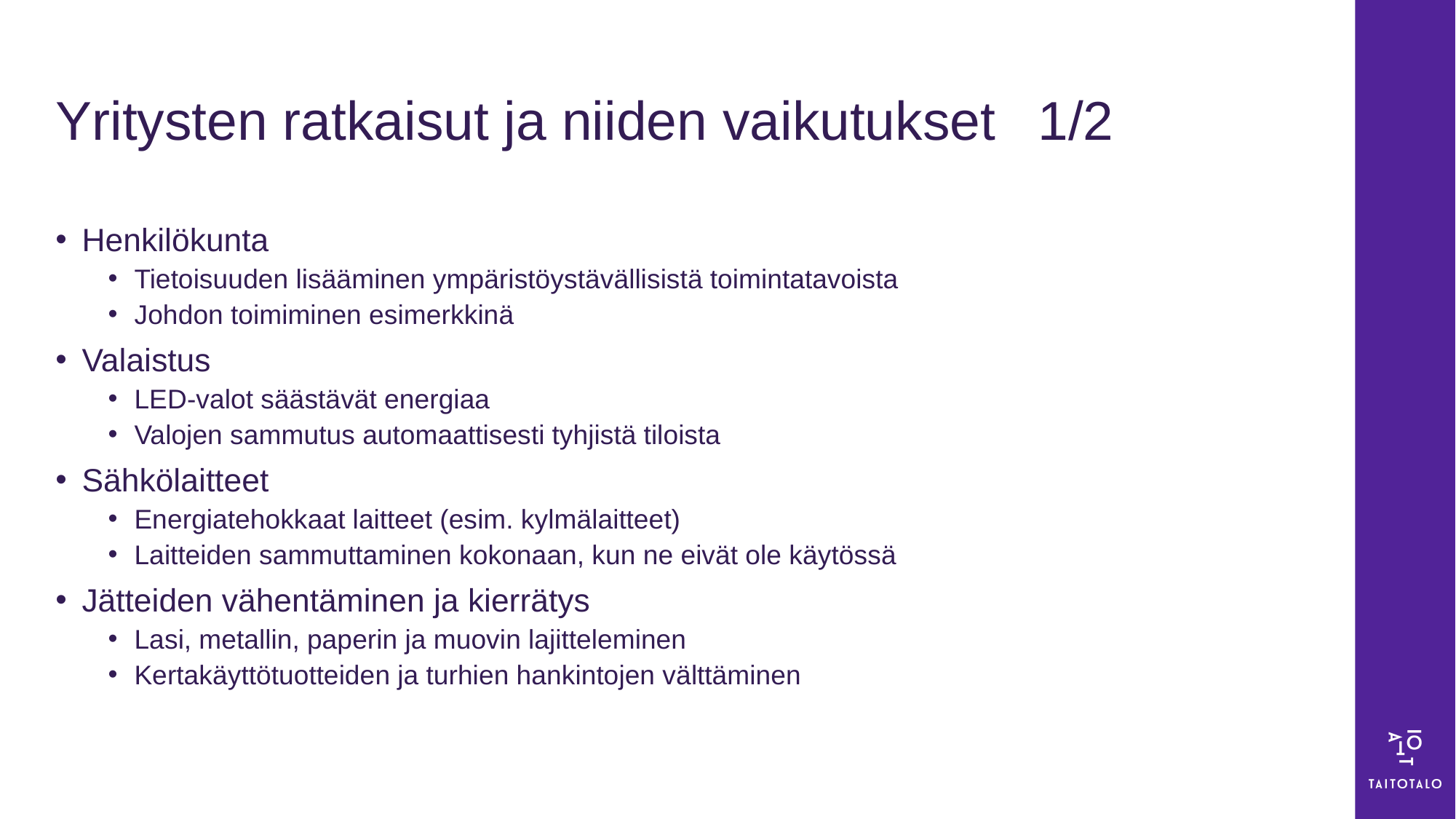

# Yritysten ratkaisut ja niiden vaikutukset	1/2
Henkilökunta
Tietoisuuden lisääminen ympäristöystävällisistä toimintatavoista
Johdon toimiminen esimerkkinä
Valaistus
LED-valot säästävät energiaa
Valojen sammutus automaattisesti tyhjistä tiloista
Sähkölaitteet
Energiatehokkaat laitteet (esim. kylmälaitteet)
Laitteiden sammuttaminen kokonaan, kun ne eivät ole käytössä
Jätteiden vähentäminen ja kierrätys
Lasi, metallin, paperin ja muovin lajitteleminen
Kertakäyttötuotteiden ja turhien hankintojen välttäminen